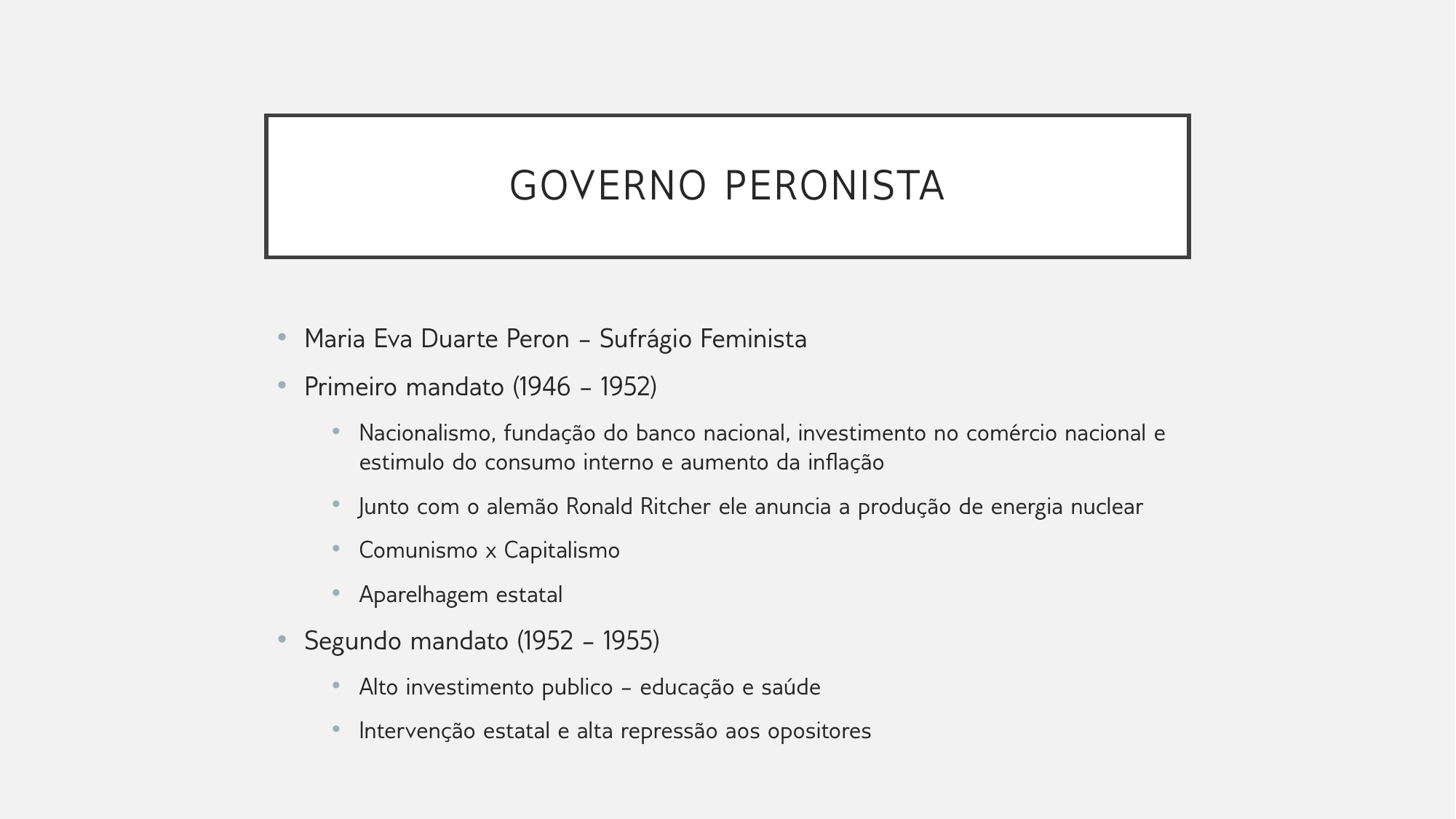

# Governo peronista
Maria Eva Duarte Peron – Sufrágio Feminista
Primeiro mandato (1946 – 1952)
Nacionalismo, fundação do banco nacional, investimento no comércio nacional e estimulo do consumo interno e aumento da inflação
Junto com o alemão Ronald Ritcher ele anuncia a produção de energia nuclear
Comunismo x Capitalismo
Aparelhagem estatal
Segundo mandato (1952 – 1955)
Alto investimento publico – educação e saúde
Intervenção estatal e alta repressão aos opositores